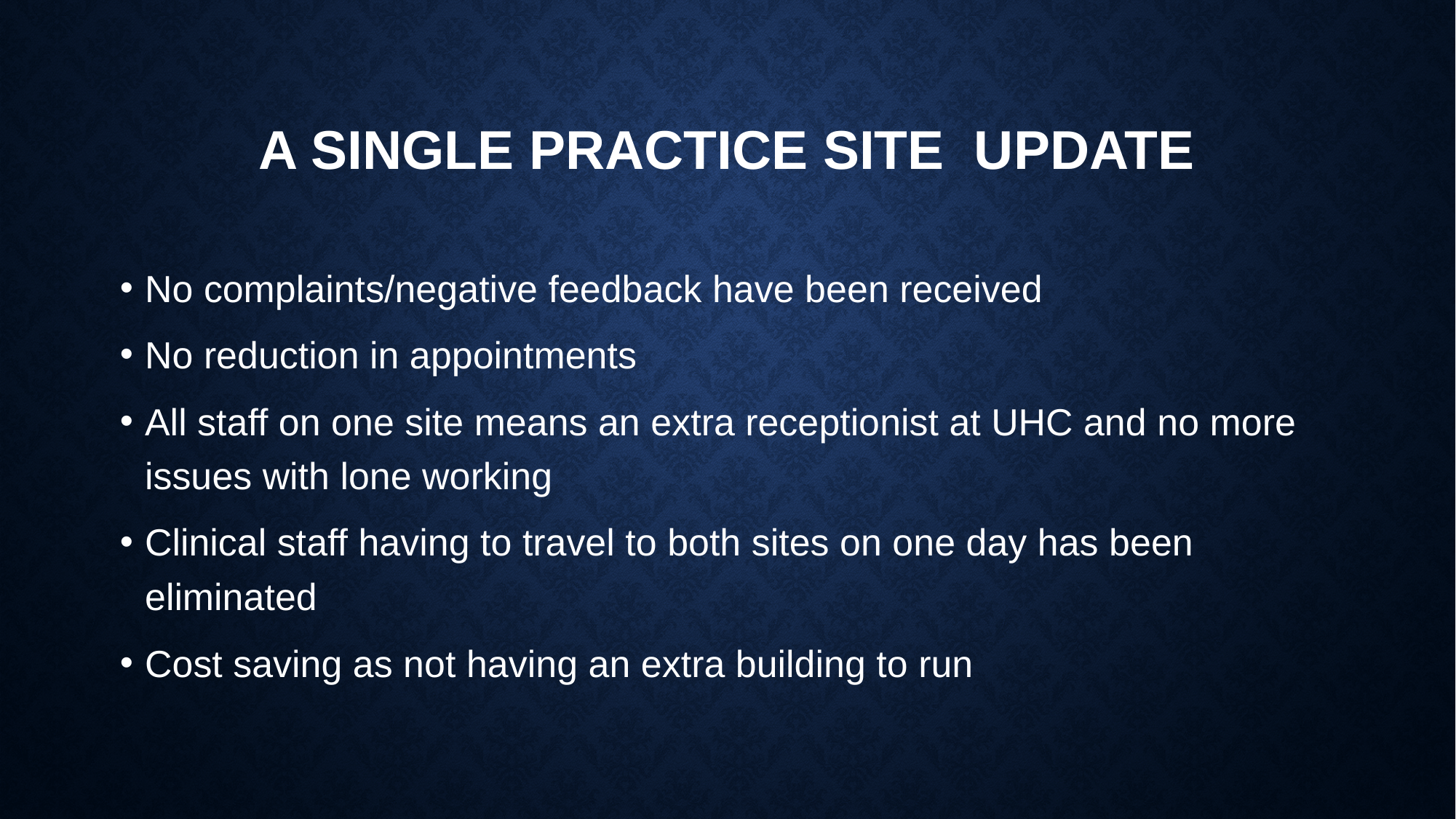

# A single practice site  update
No complaints/negative feedback have been received
No reduction in appointments
All staff on one site means an extra receptionist at UHC and no more issues with lone working
Clinical staff having to travel to both sites on one day has been eliminated
Cost saving as not having an extra building to run